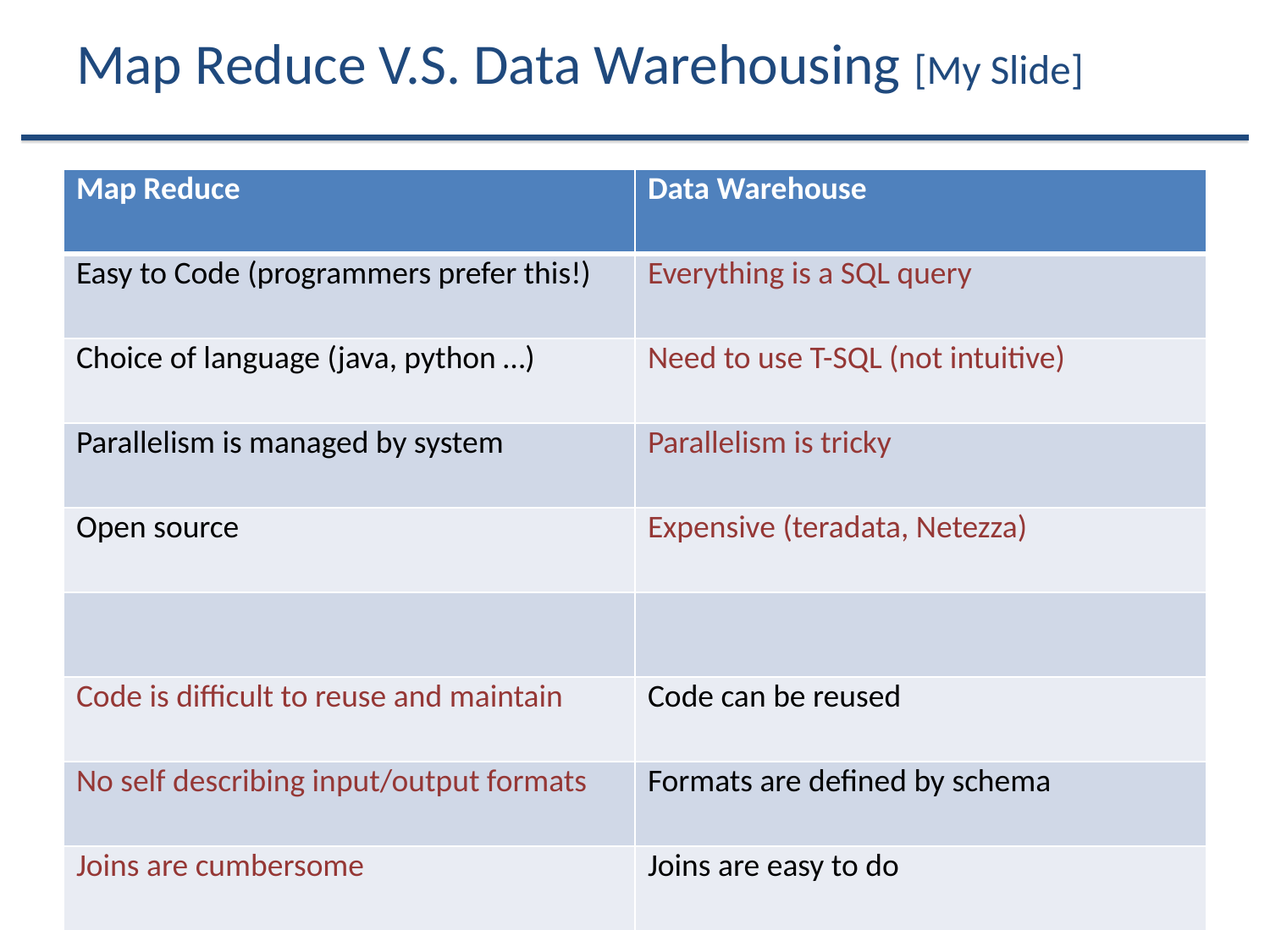

# Map Reduce V.S. Data Warehousing [My Slide]
| Map Reduce | Data Warehouse |
| --- | --- |
| Easy to Code (programmers prefer this!) | Everything is a SQL query |
| Choice of language (java, python …) | Need to use T-SQL (not intuitive) |
| Parallelism is managed by system | Parallelism is tricky |
| Open source | Expensive (teradata, Netezza) |
|  |  |
| Code is difficult to reuse and maintain | Code can be reused |
| No self describing input/output formats | Formats are defined by schema |
| Joins are cumbersome | Joins are easy to do |